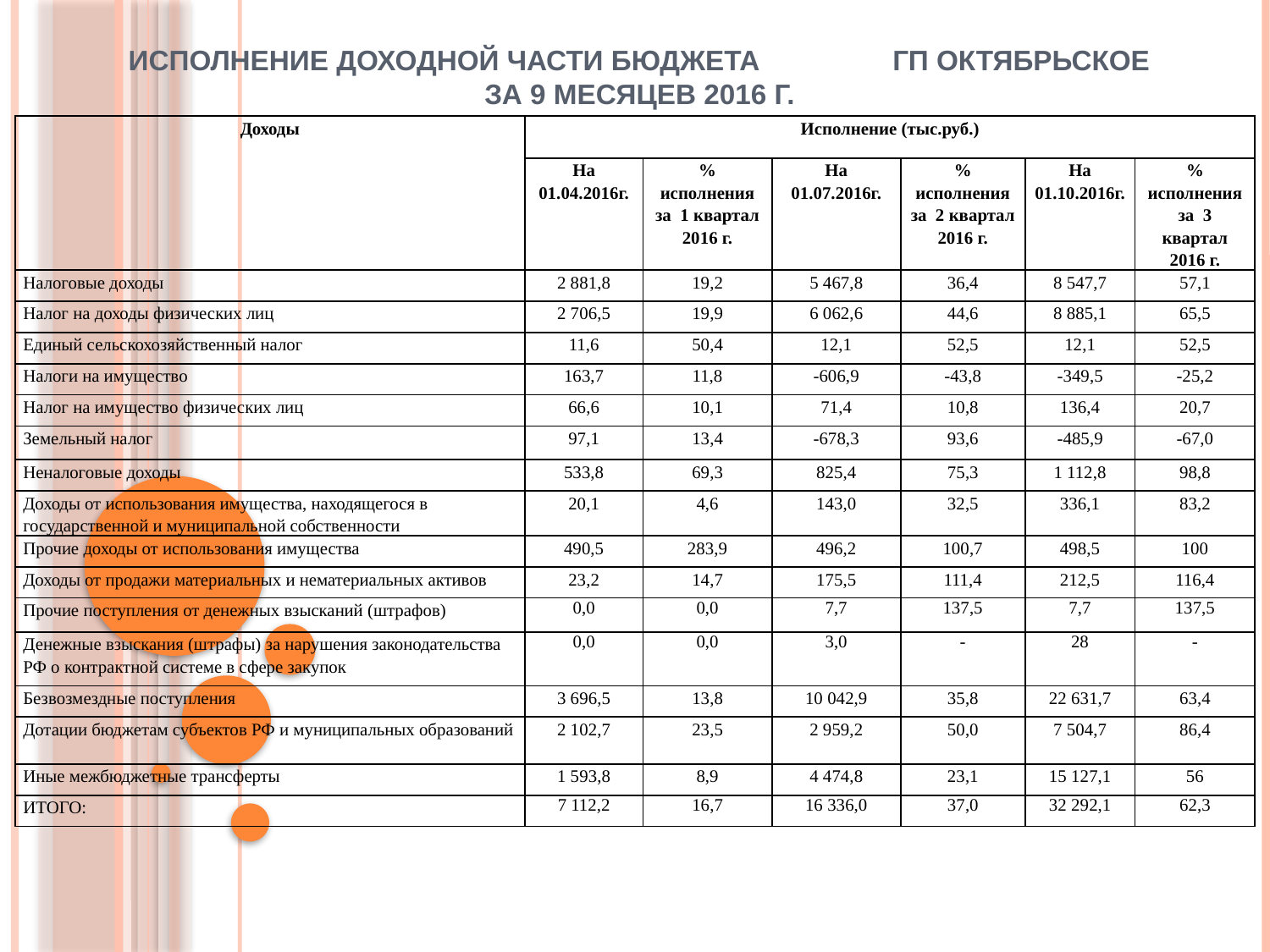

# Исполнение доходной части бюджета                 гп Октябрьское за 9 месяцев 2016 г.
| Доходы | Исполнение (тыс.руб.) |  |  |  |  |  |
| --- | --- | --- | --- | --- | --- | --- |
|  | На 01.04.2016г. | % исполнения за 1 квартал 2016 г. | На 01.07.2016г. | % исполнения за 2 квартал 2016 г. | На 01.10.2016г. | % исполнения за 3 квартал 2016 г. |
| Налоговые доходы | 2 881,8 | 19,2 | 5 467,8 | 36,4 | 8 547,7 | 57,1 |
| Налог на доходы физических лиц | 2 706,5 | 19,9 | 6 062,6 | 44,6 | 8 885,1 | 65,5 |
| Единый сельскохозяйственный налог | 11,6 | 50,4 | 12,1 | 52,5 | 12,1 | 52,5 |
| Налоги на имущество | 163,7 | 11,8 | -606,9 | -43,8 | -349,5 | -25,2 |
| Налог на имущество физических лиц | 66,6 | 10,1 | 71,4 | 10,8 | 136,4 | 20,7 |
| Земельный налог | 97,1 | 13,4 | -678,3 | 93,6 | -485,9 | -67,0 |
| Неналоговые доходы | 533,8 | 69,3 | 825,4 | 75,3 | 1 112,8 | 98,8 |
| Доходы от использования имущества, находящегося в государственной и муниципальной собственности | 20,1 | 4,6 | 143,0 | 32,5 | 336,1 | 83,2 |
| Прочие доходы от использования имущества | 490,5 | 283,9 | 496,2 | 100,7 | 498,5 | 100 |
| Доходы от продажи материальных и нематериальных активов | 23,2 | 14,7 | 175,5 | 111,4 | 212,5 | 116,4 |
| Прочие поступления от денежных взысканий (штрафов) | 0,0 | 0,0 | 7,7 | 137,5 | 7,7 | 137,5 |
| Денежные взыскания (штрафы) за нарушения законодательства РФ о контрактной системе в сфере закупок | 0,0 | 0,0 | 3,0 | - | 28 | - |
| Безвозмездные поступления | 3 696,5 | 13,8 | 10 042,9 | 35,8 | 22 631,7 | 63,4 |
| Дотации бюджетам субъектов РФ и муниципальных образований | 2 102,7 | 23,5 | 2 959,2 | 50,0 | 7 504,7 | 86,4 |
| Иные межбюджетные трансферты | 1 593,8 | 8,9 | 4 474,8 | 23,1 | 15 127,1 | 56 |
| ИТОГО: | 7 112,2 | 16,7 | 16 336,0 | 37,0 | 32 292,1 | 62,3 |